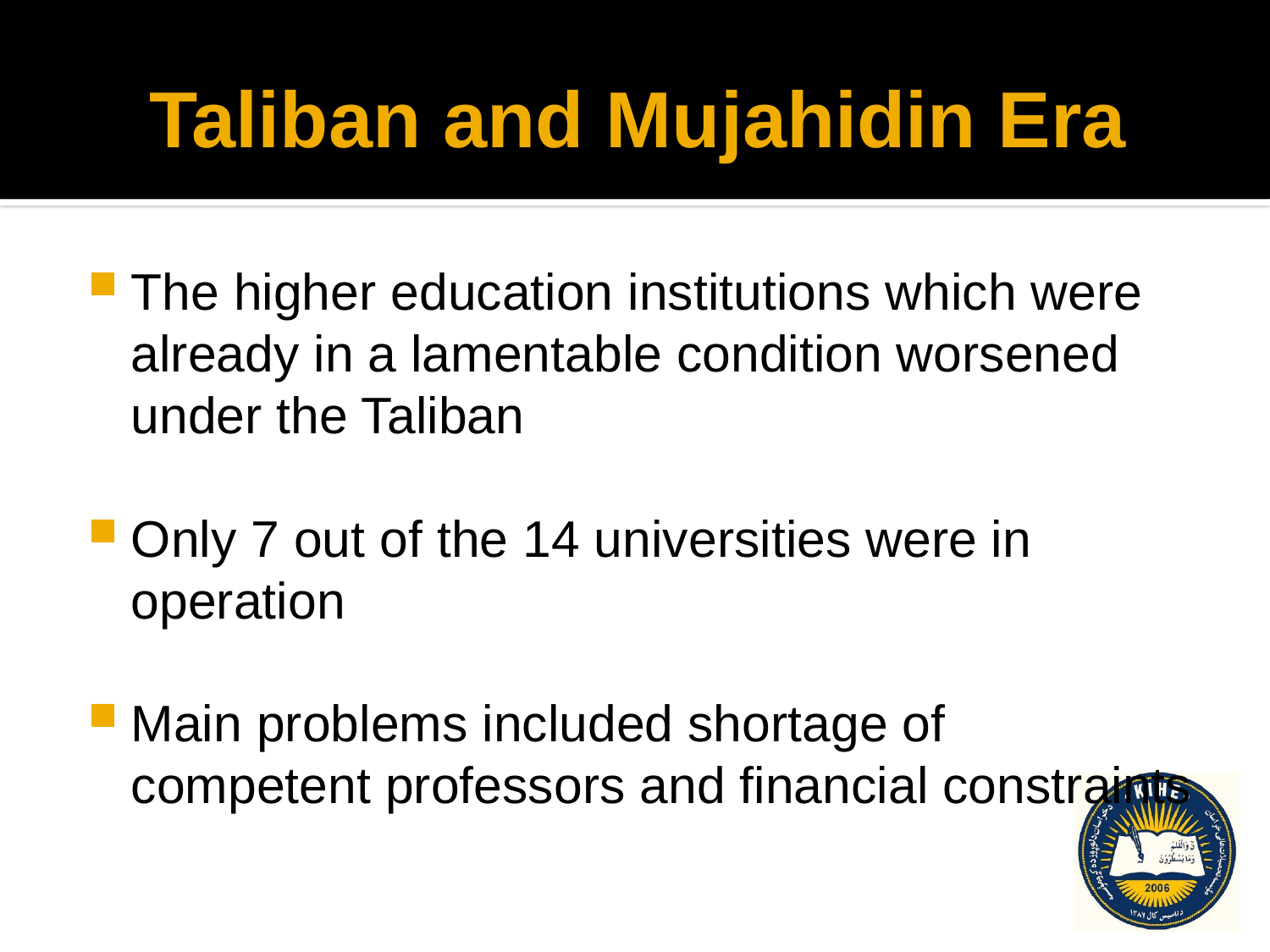

# Taliban and Mujahidin Era
The higher education institutions which were already in a lamentable condition worsened under the Taliban
Only 7 out of the 14 universities were in operation
Main problems included shortage of competent professors and financial constraints